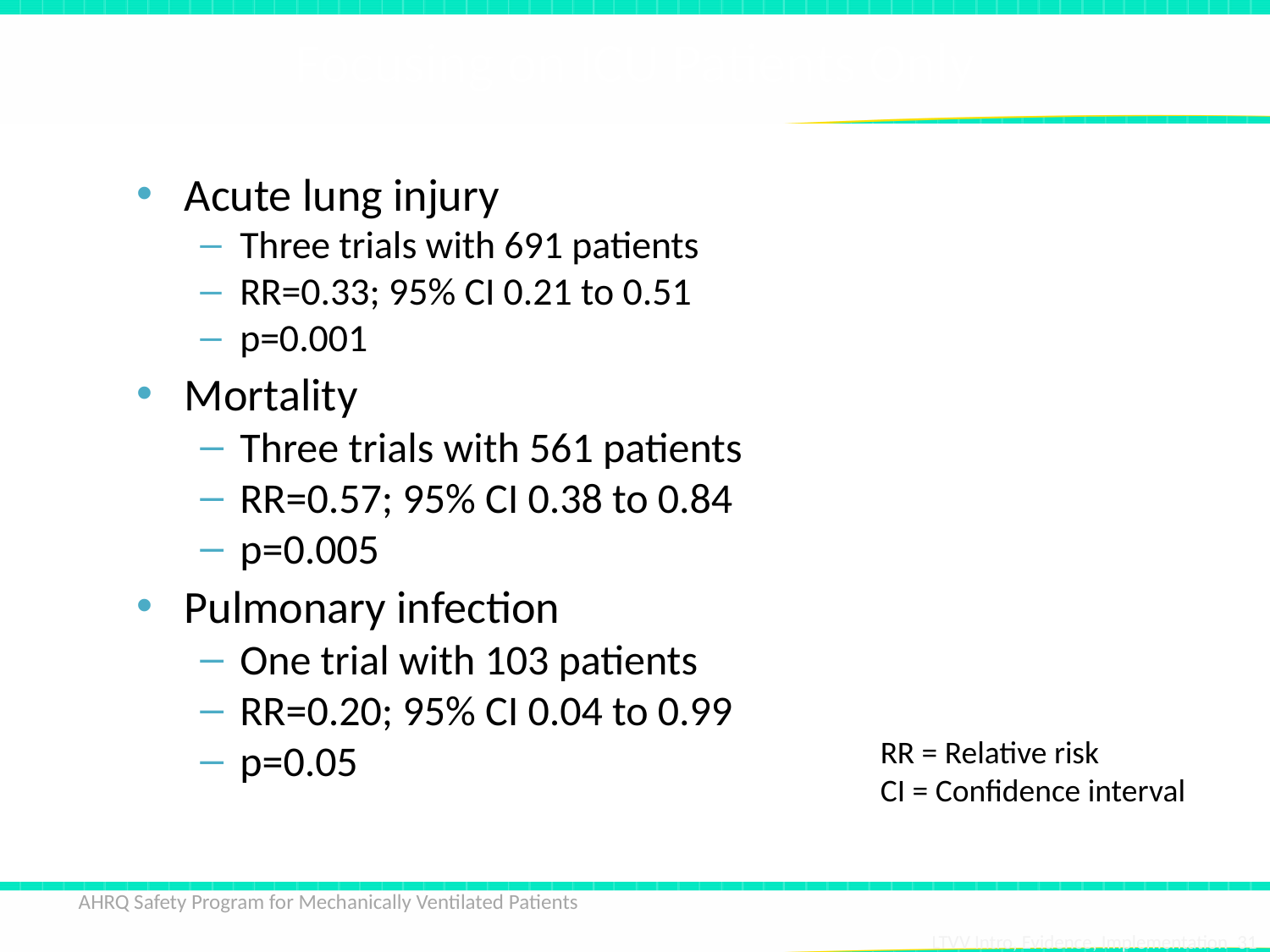

# Focusing on ICU Patients Only
Acute lung injury
Three trials with 691 patients
RR=0.33; 95% CI 0.21 to 0.51
p=0.001
Mortality
Three trials with 561 patients
RR=0.57; 95% CI 0.38 to 0.84
p=0.005
Pulmonary infection
One trial with 103 patients
RR=0.20; 95% CI 0.04 to 0.99
p=0.05
RR = Relative risk
CI = Confidence interval